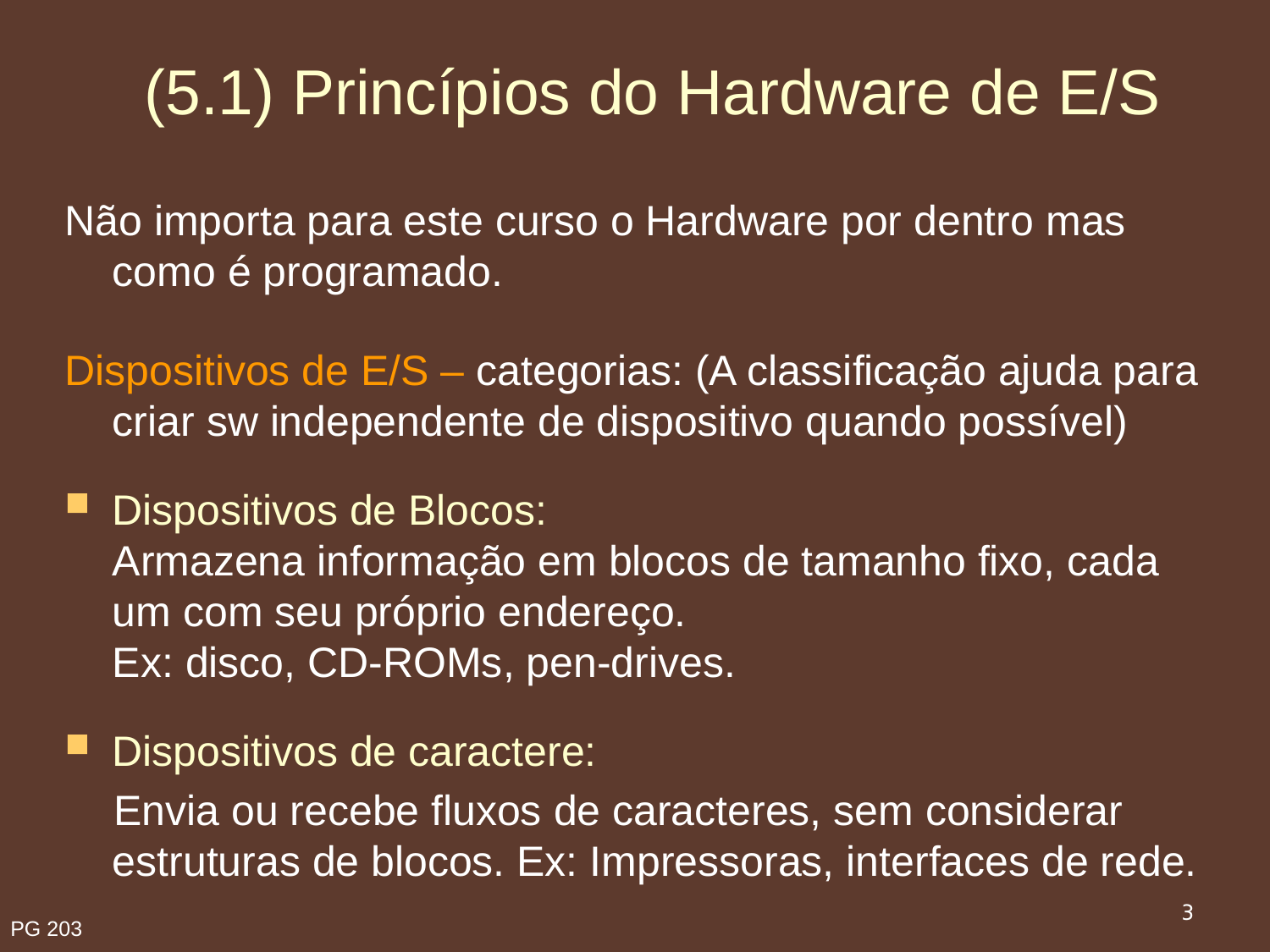

# (5.1) Princípios do Hardware de E/S
Não importa para este curso o Hardware por dentro mas como é programado.

Dispositivos de E/S – categorias: (A classificação ajuda para criar sw independente de dispositivo quando possível)

Dispositivos de Blocos:
Armazena informação em blocos de tamanho fixo, cada um com seu próprio endereço.
Ex: disco, CD-ROMs, pen-drives.

Dispositivos de caractere:
Envia ou recebe fluxos de caracteres, sem considerar estruturas de blocos. Ex: Impressoras, interfaces de rede.
3
PG 203